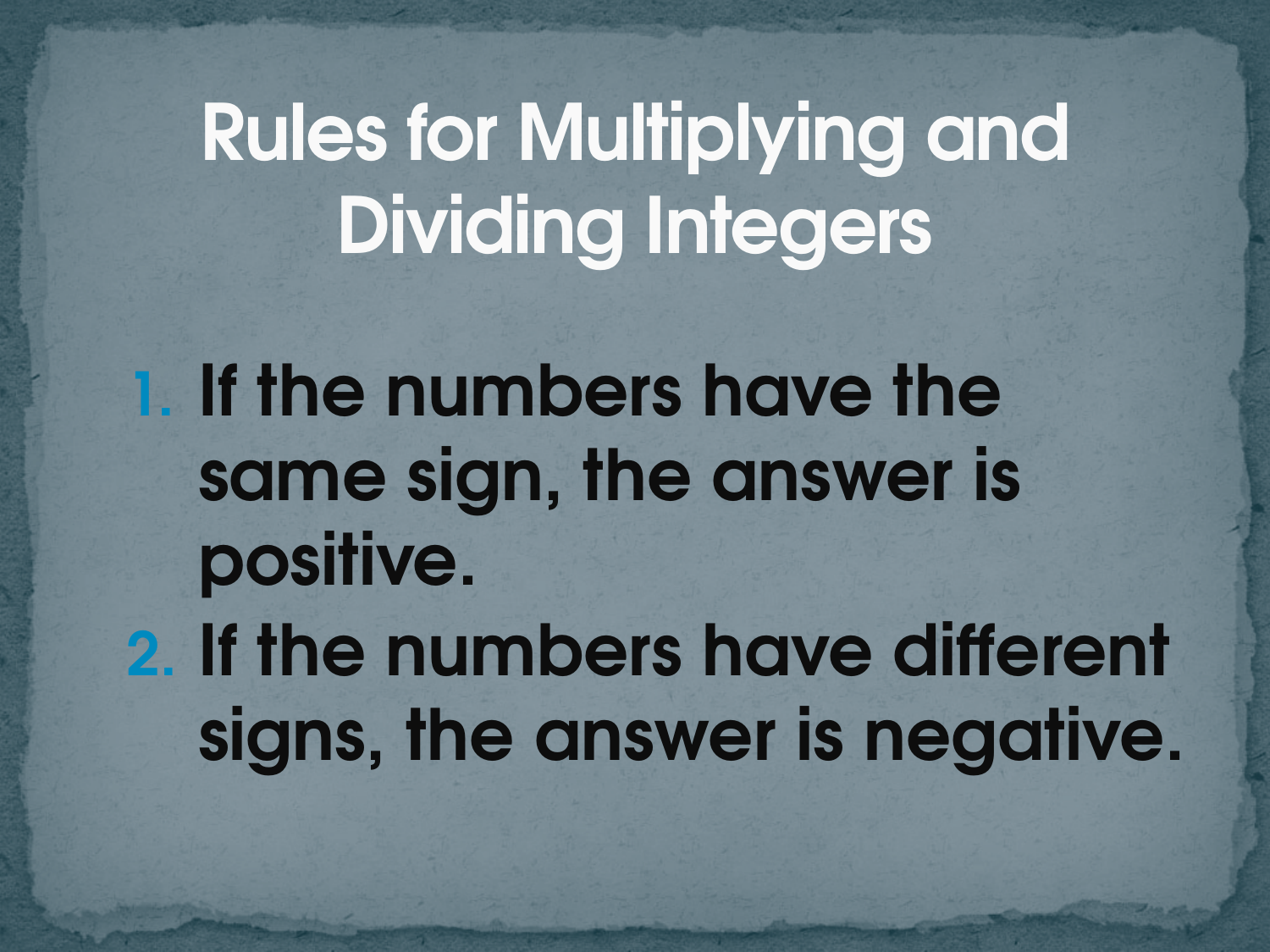

# Rules for Multiplying and Dividing Integers

If the numbers have the same sign, the answer is positive.
If the numbers have different signs, the answer is negative.